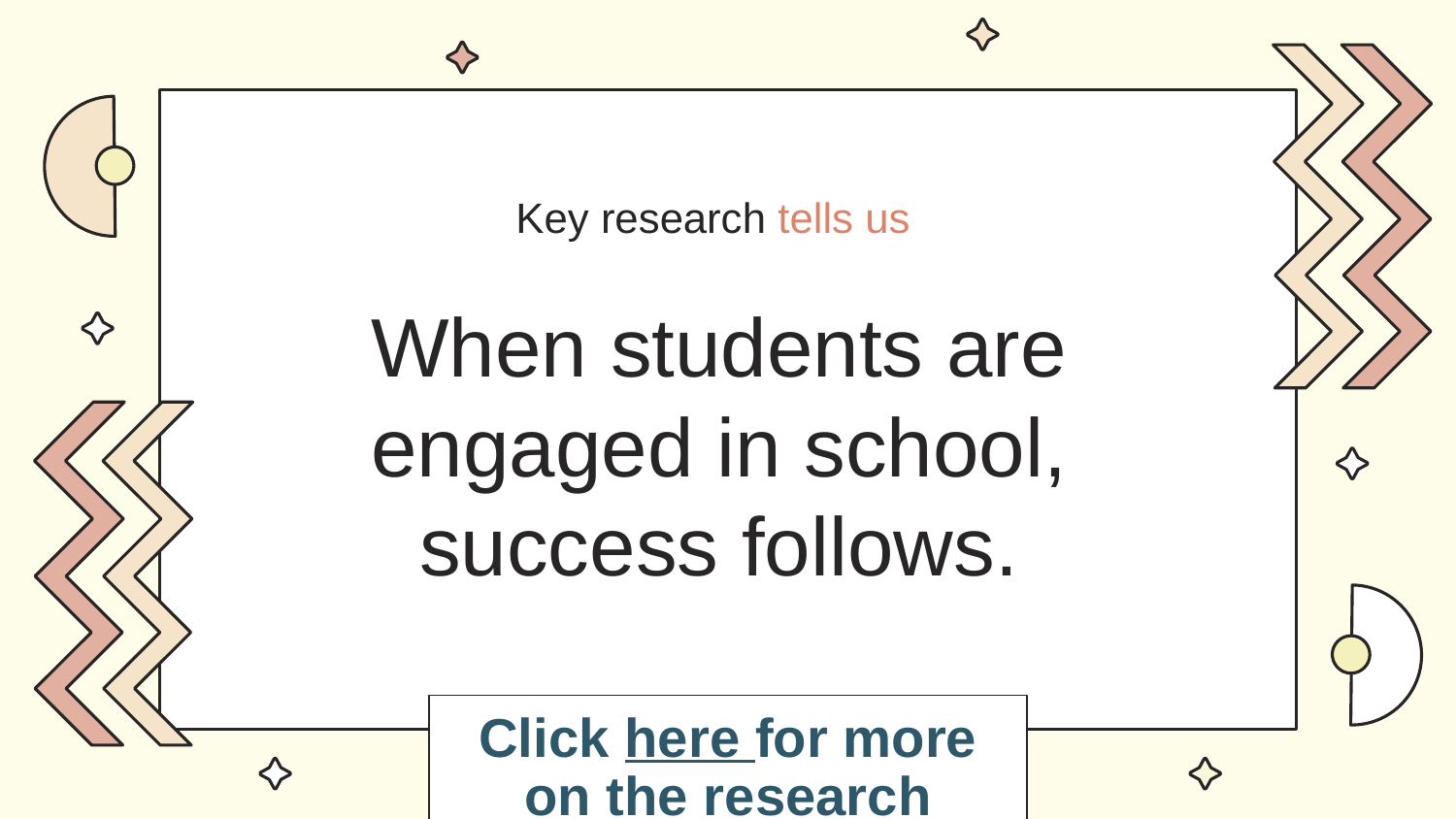

# Key research tells us
When students are engaged in school, success follows.

Click here for more on the research